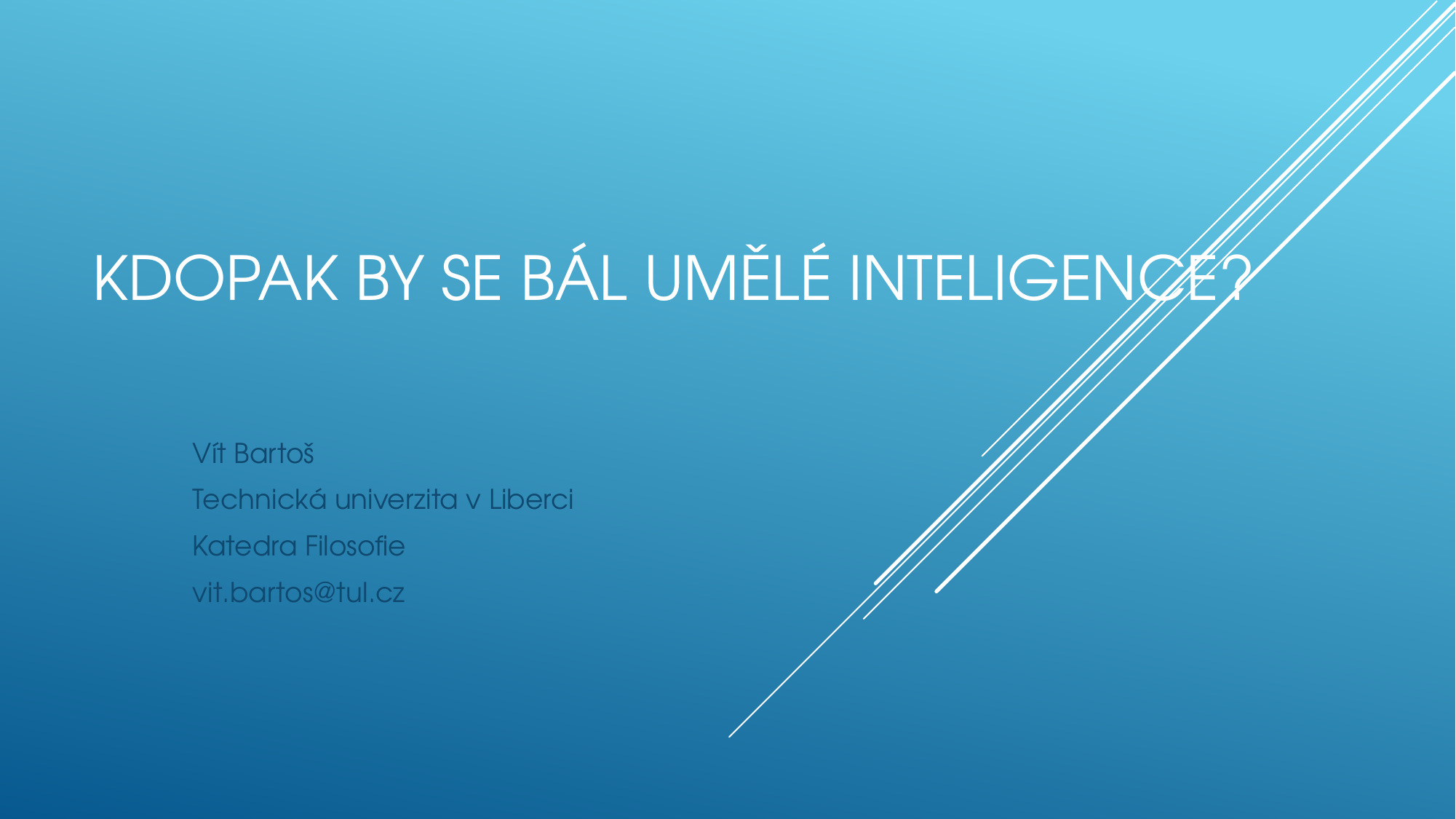

# Kdopak by se bál umělé inteligence?
Vít Bartoš
Technická univerzita v Liberci
Katedra Filosofie
vit.bartos@tul.cz